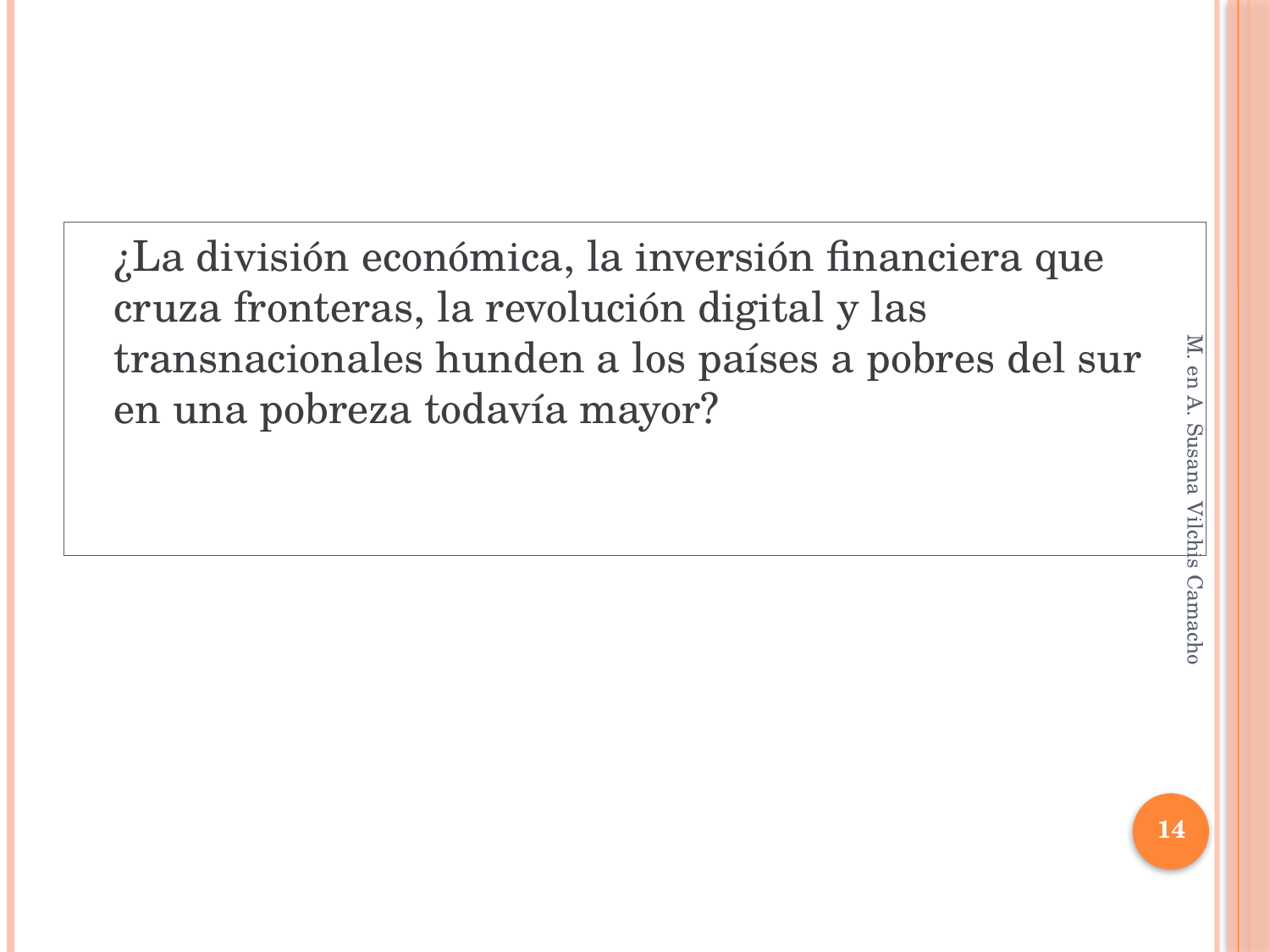

¿La división económica, la inversión financiera que cruza fronteras, la revolución digital y las transnacionales hunden a los países a pobres del sur en una pobreza todavía mayor?
M. en A. Susana Vilchis Camacho
14